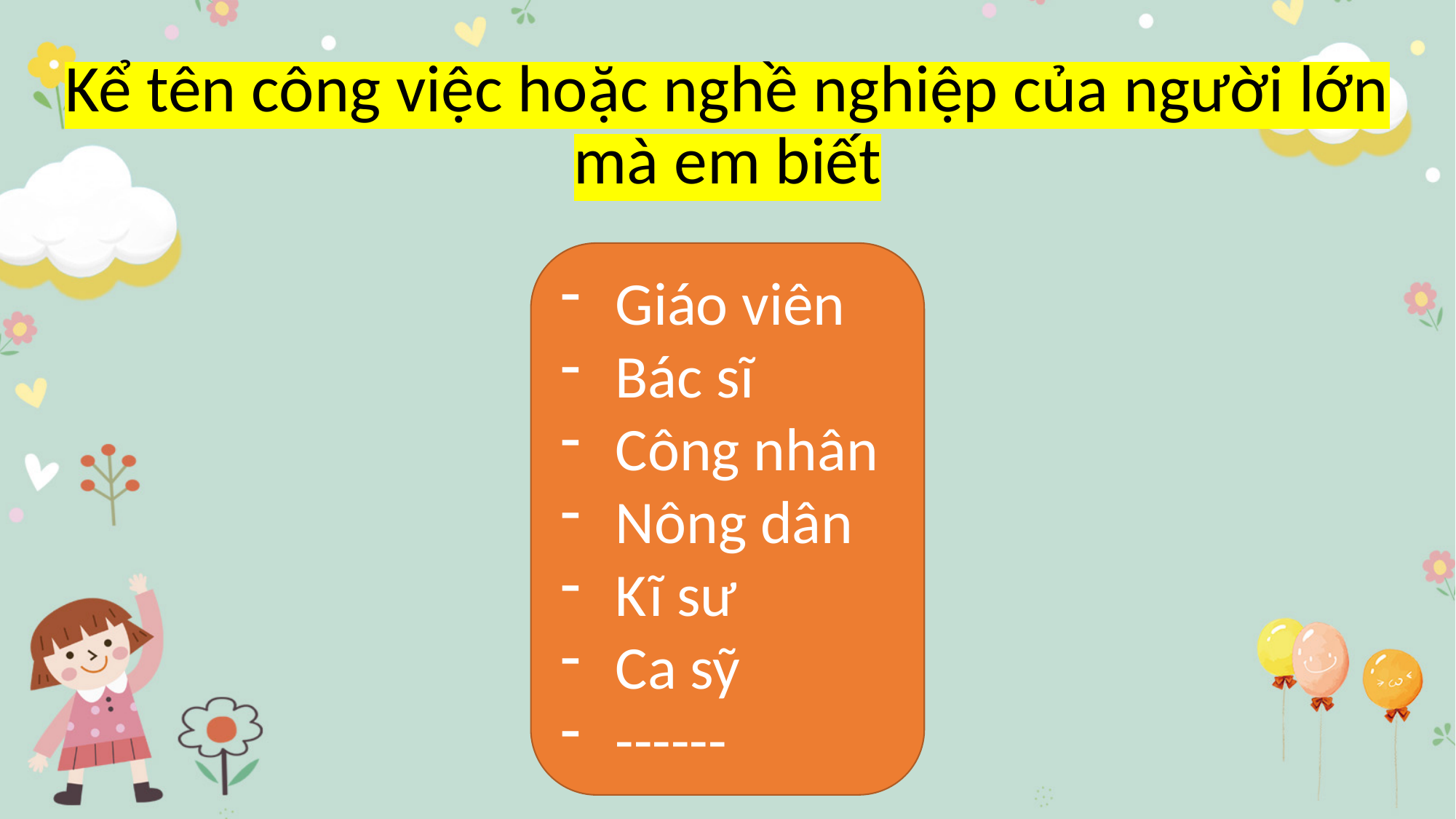

# Kể tên công việc hoặc nghề nghiệp của người lớn mà em biết
Giáo viên
Bác sĩ
Công nhân
Nông dân
Kĩ sư
Ca sỹ
------